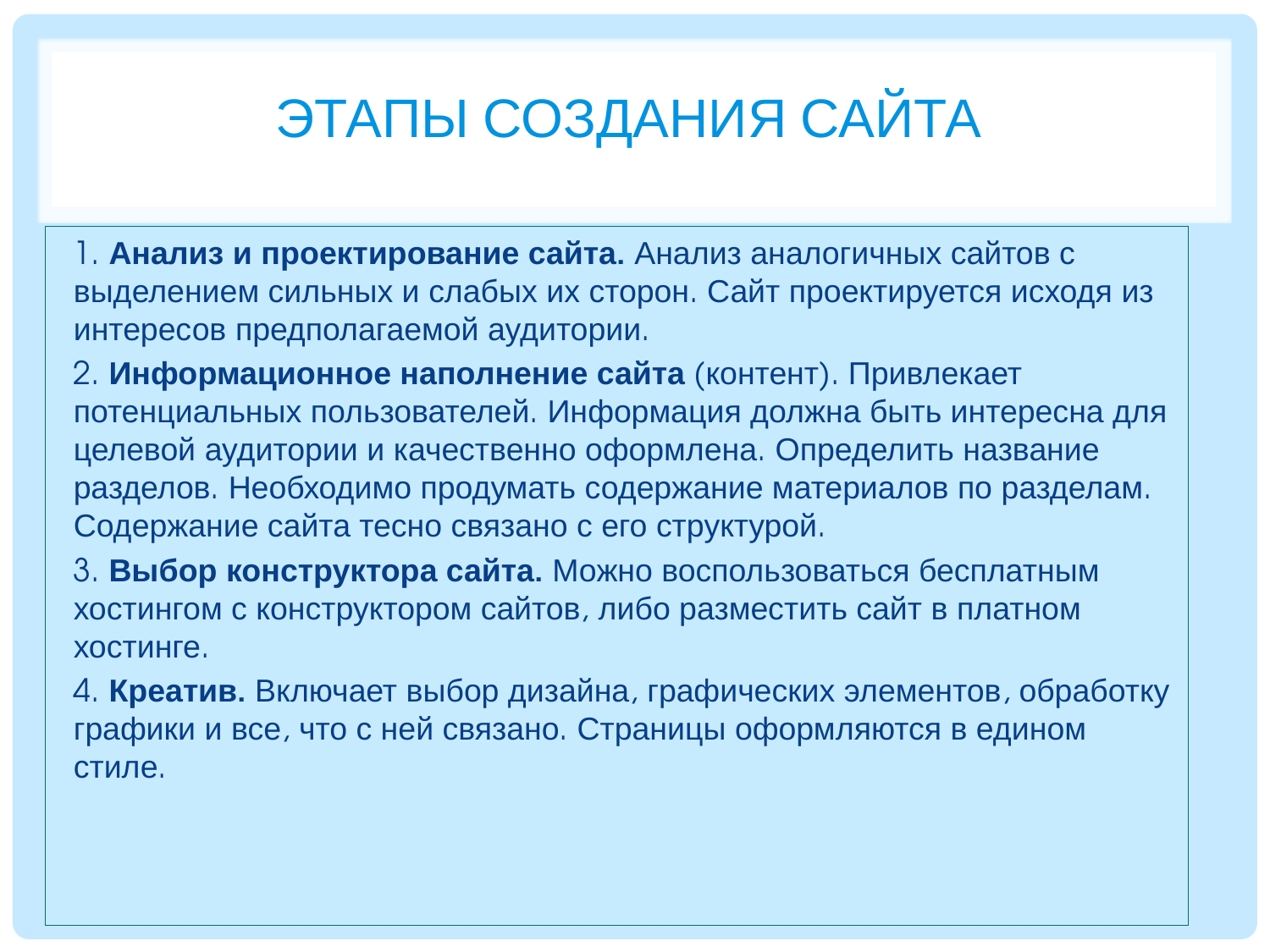

# Этапы создания сайта
1. Анализ и проектирование сайта. Анализ аналогичных сайтов с выделением сильных и слабых их сторон. Сайт проектируется исходя из интересов предполагаемой аудитории.
2. Информационное наполнение сайта (контент). Привлекает потенциальных пользователей. Информация должна быть интересна для целевой аудитории и качественно оформлена. Определить название разделов. Необходимо продумать содержание материалов по разделам. Содержание сайта тесно связано с его структурой.
3. Выбор конструктора сайта. Можно воспользоваться бесплатным хостингом с конструктором сайтов, либо разместить сайт в платном хостинге.
4. Креатив. Включает выбор дизайна, графических элементов, обработку графики и все, что с ней связано. Страницы оформляются в едином стиле.